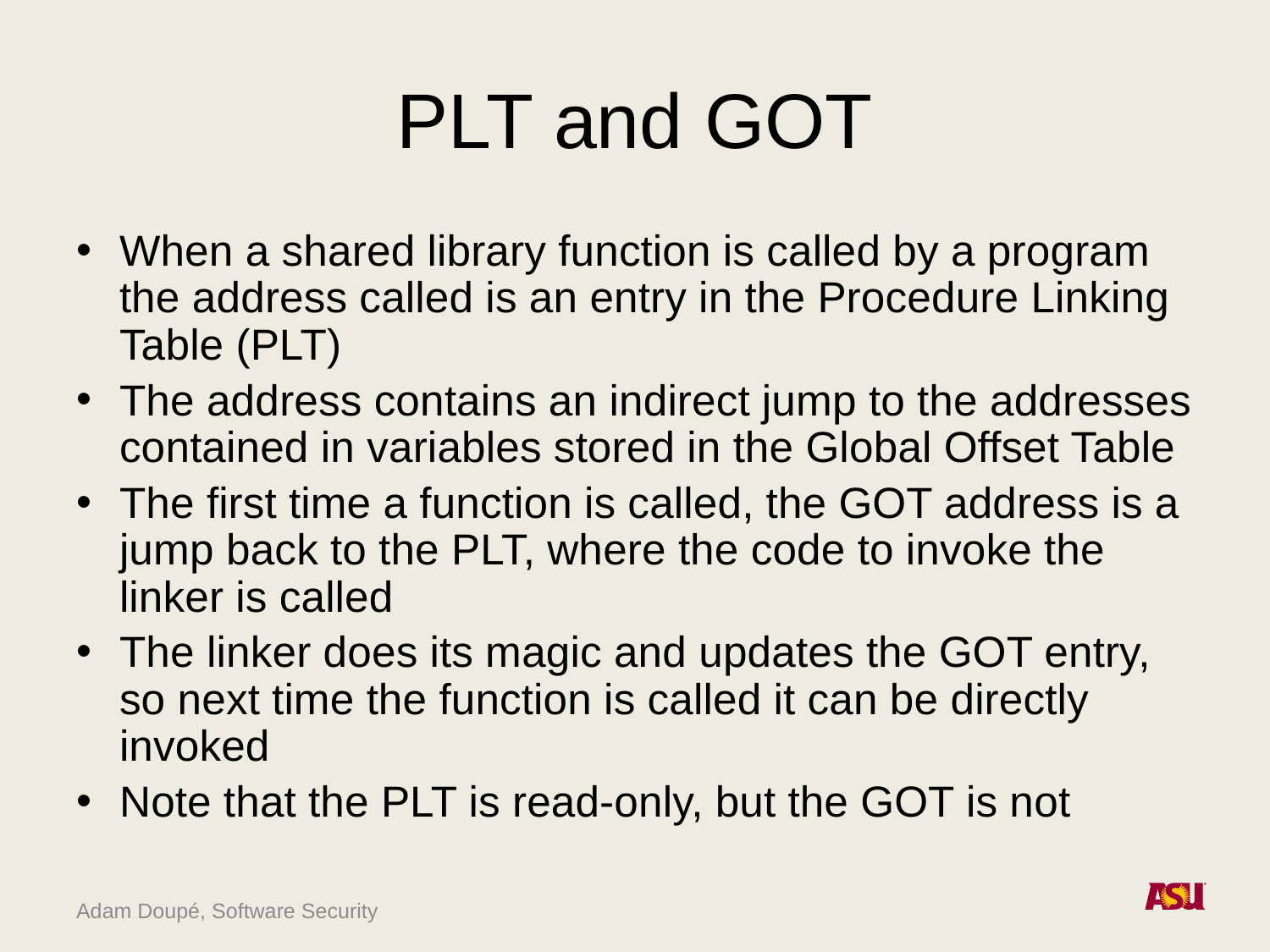

# PLT and GOT
When a shared library function is called by a program the address called is an entry in the Procedure Linking Table (PLT)
The address contains an indirect jump to the addresses contained in variables stored in the Global Offset Table
The first time a function is called, the GOT address is a jump back to the PLT, where the code to invoke the linker is called
The linker does its magic and updates the GOT entry, so next time the function is called it can be directly invoked
Note that the PLT is read-only, but the GOT is not